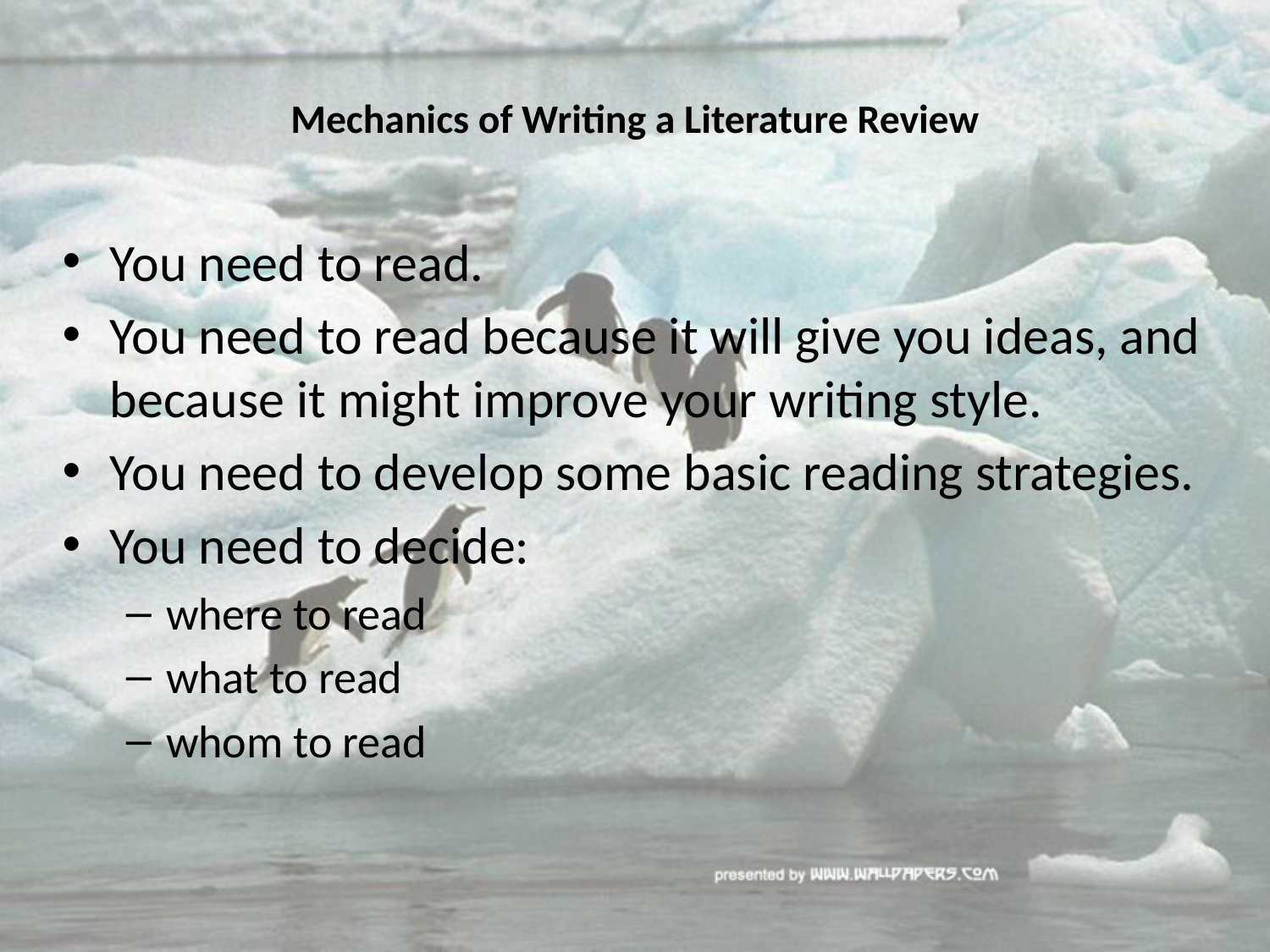

# Mechanics of Writing a Literature Review
You need to read.
You need to read because it will give you ideas, and because it might improve your writing style.
You need to develop some basic reading strategies.
You need to decide:
where to read
what to read
whom to read